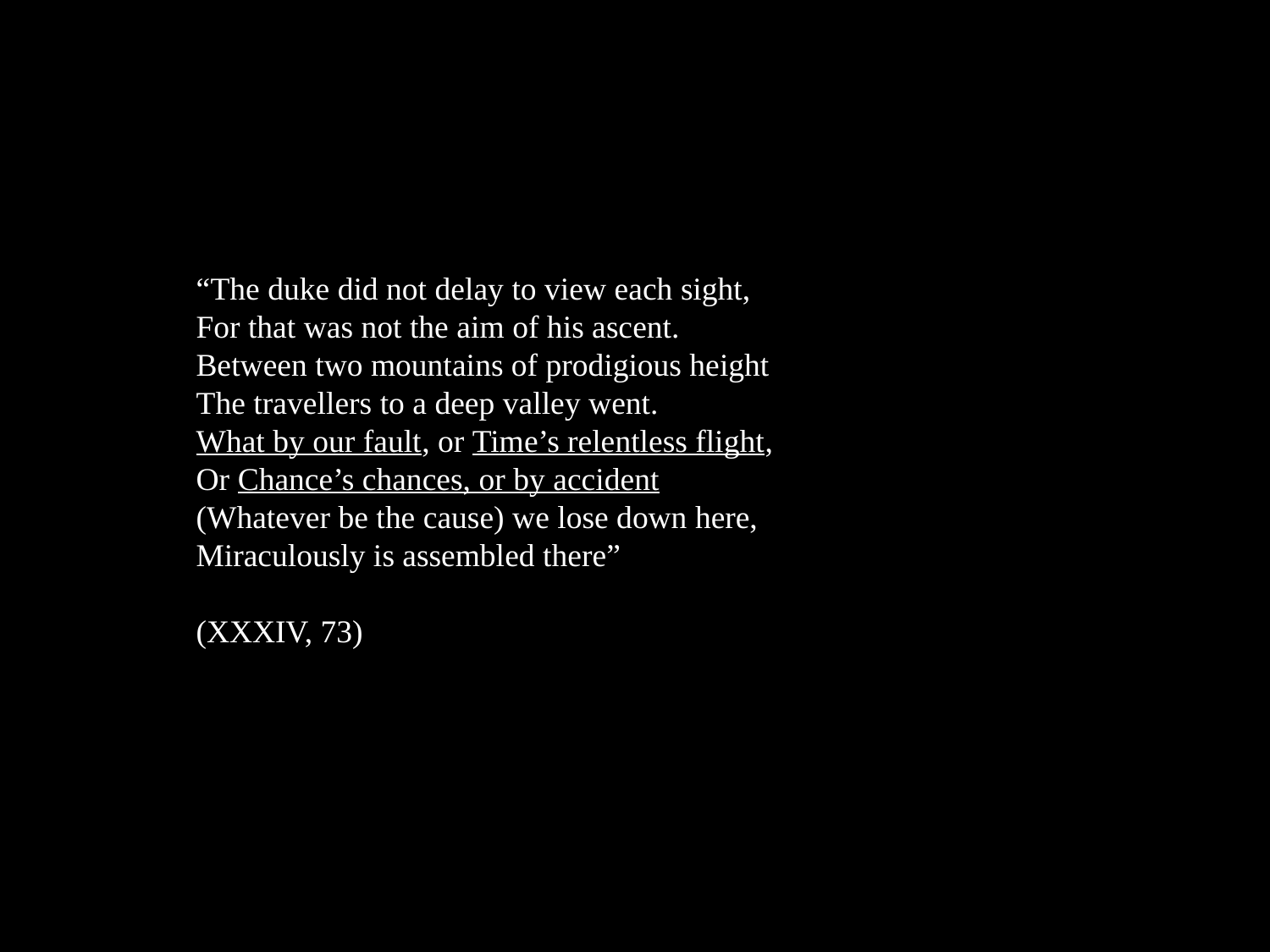

“The duke did not delay to view each sight,
For that was not the aim of his ascent.
Between two mountains of prodigious height
The travellers to a deep valley went.
What by our fault, or Time’s relentless flight,
Or Chance’s chances, or by accident
(Whatever be the cause) we lose down here,
Miraculously is assembled there”

(XXXIV, 73)